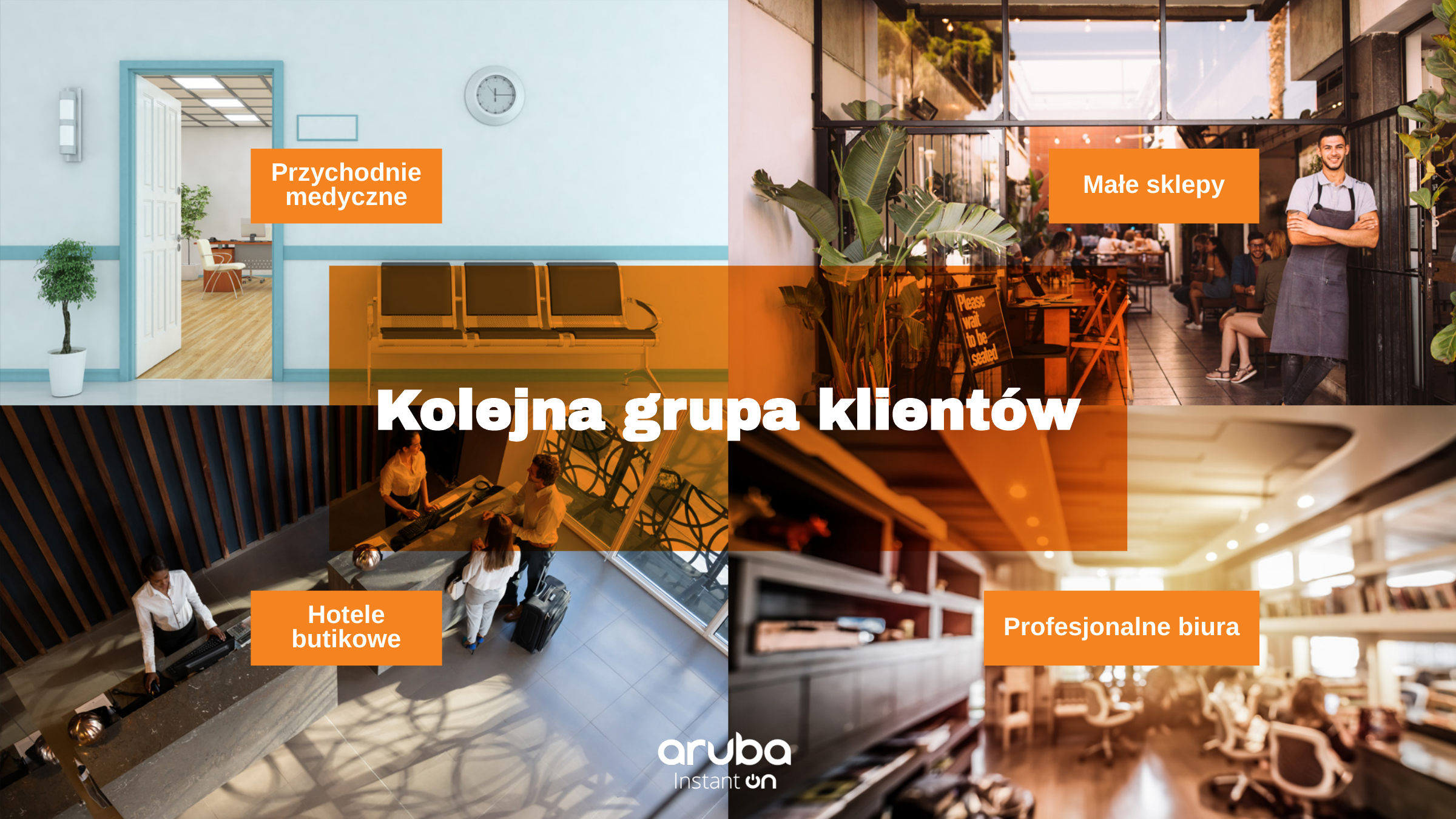

Przychodnie medyczne
Małe sklepy
Kolejna grupa klientów
Hotele butikowe
Profesjonalne biura